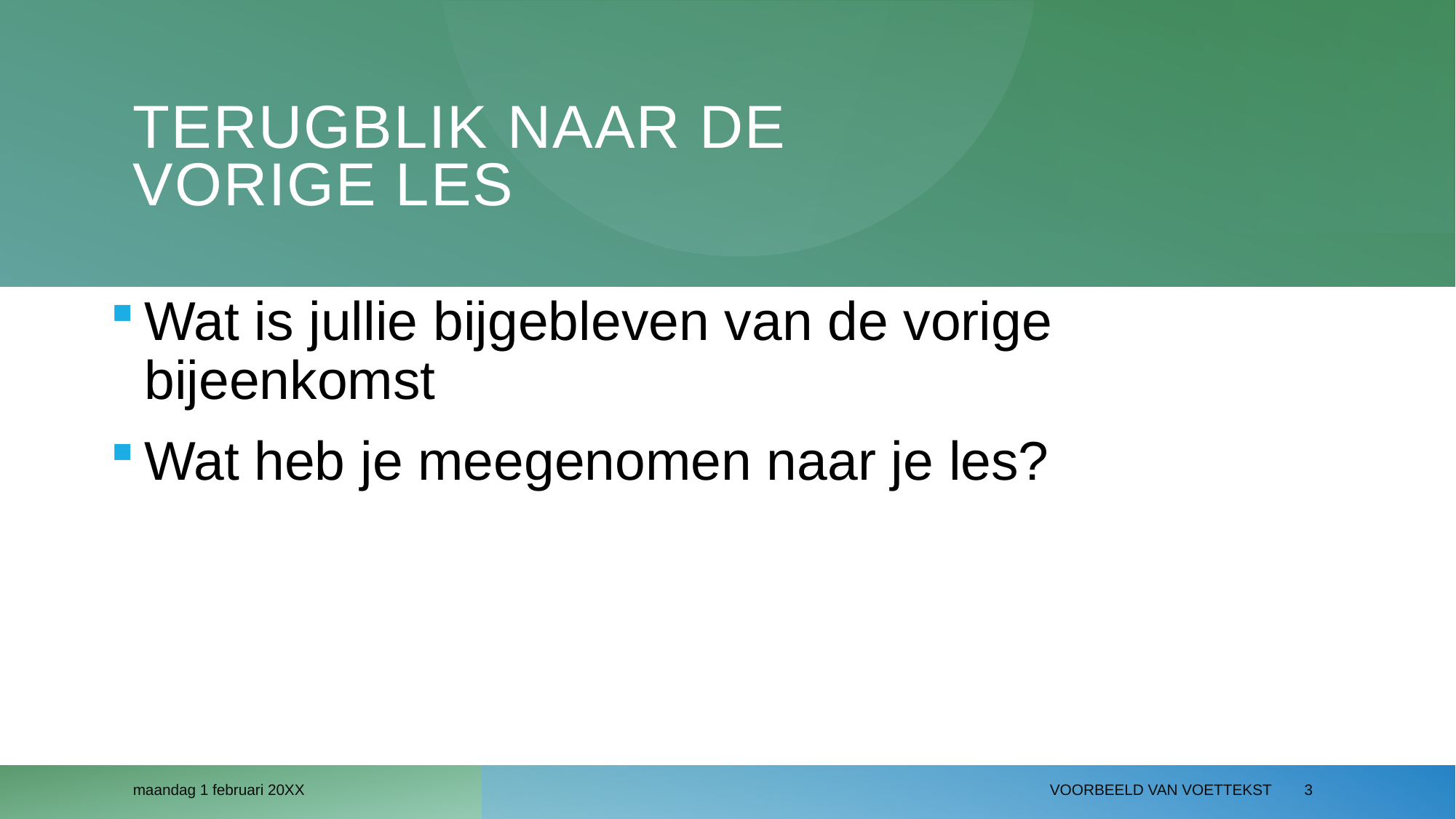

# Terugblik naar de vorige les
Wat is jullie bijgebleven van de vorige bijeenkomst
Wat heb je meegenomen naar je les?
maandag 1 februari 20XX
Voorbeeld van voettekst
3